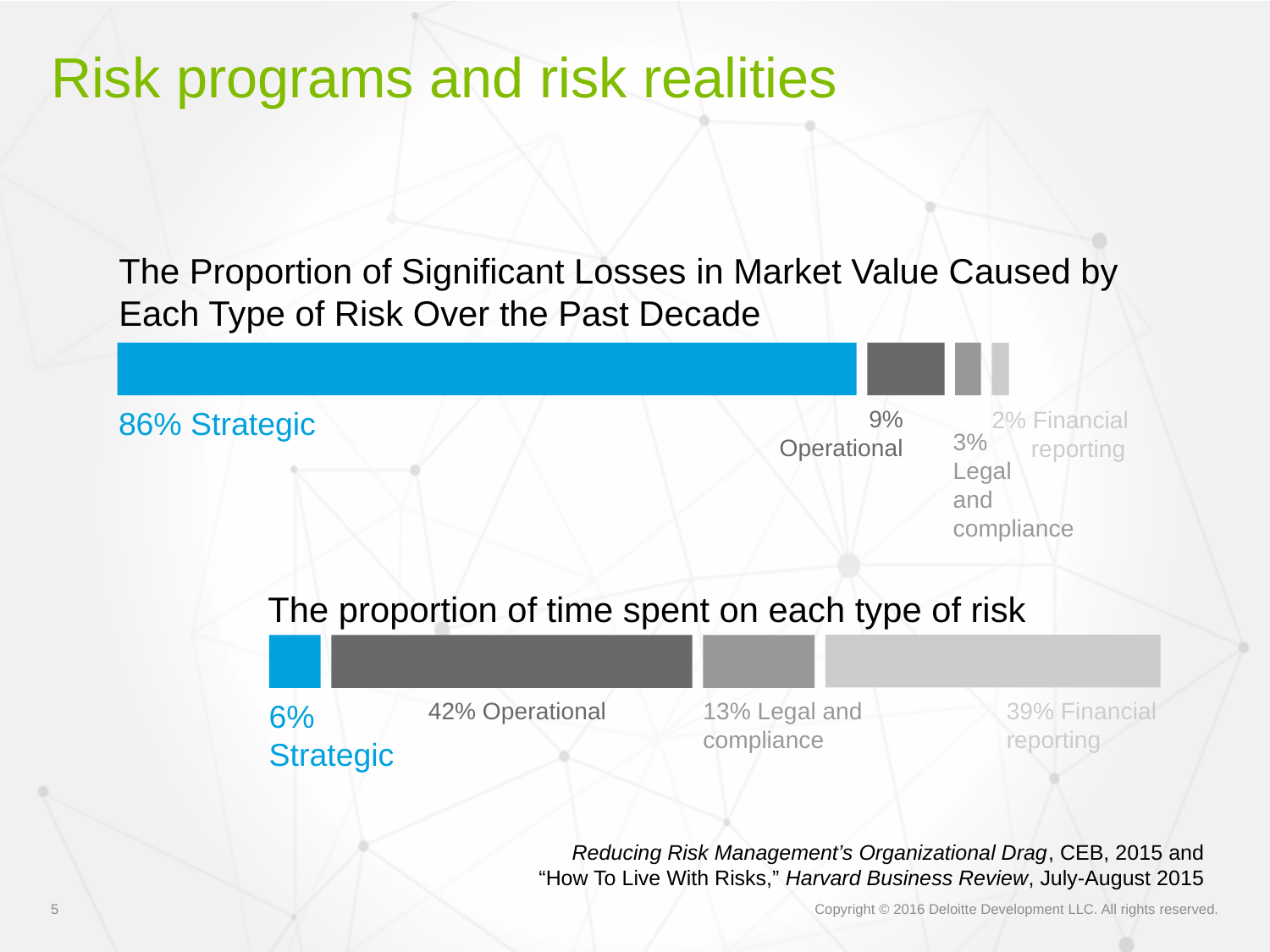

# Risk programs and risk realities

The Proportion of Significant Losses in Market Value Caused by Each Type of Risk Over the Past Decade

86% Strategic
9%
Operational
2% Financial
      reporting
3%
Legal
and
compliance
The proportion of time spent on each type of risk

13% Legal and compliance
6% Strategic
42% Operational
39% Financial reporting
Reducing Risk Management’s Organizational Drag, CEB, 2015 and
“How To Live With Risks,” Harvard Business Review, July-August 2015